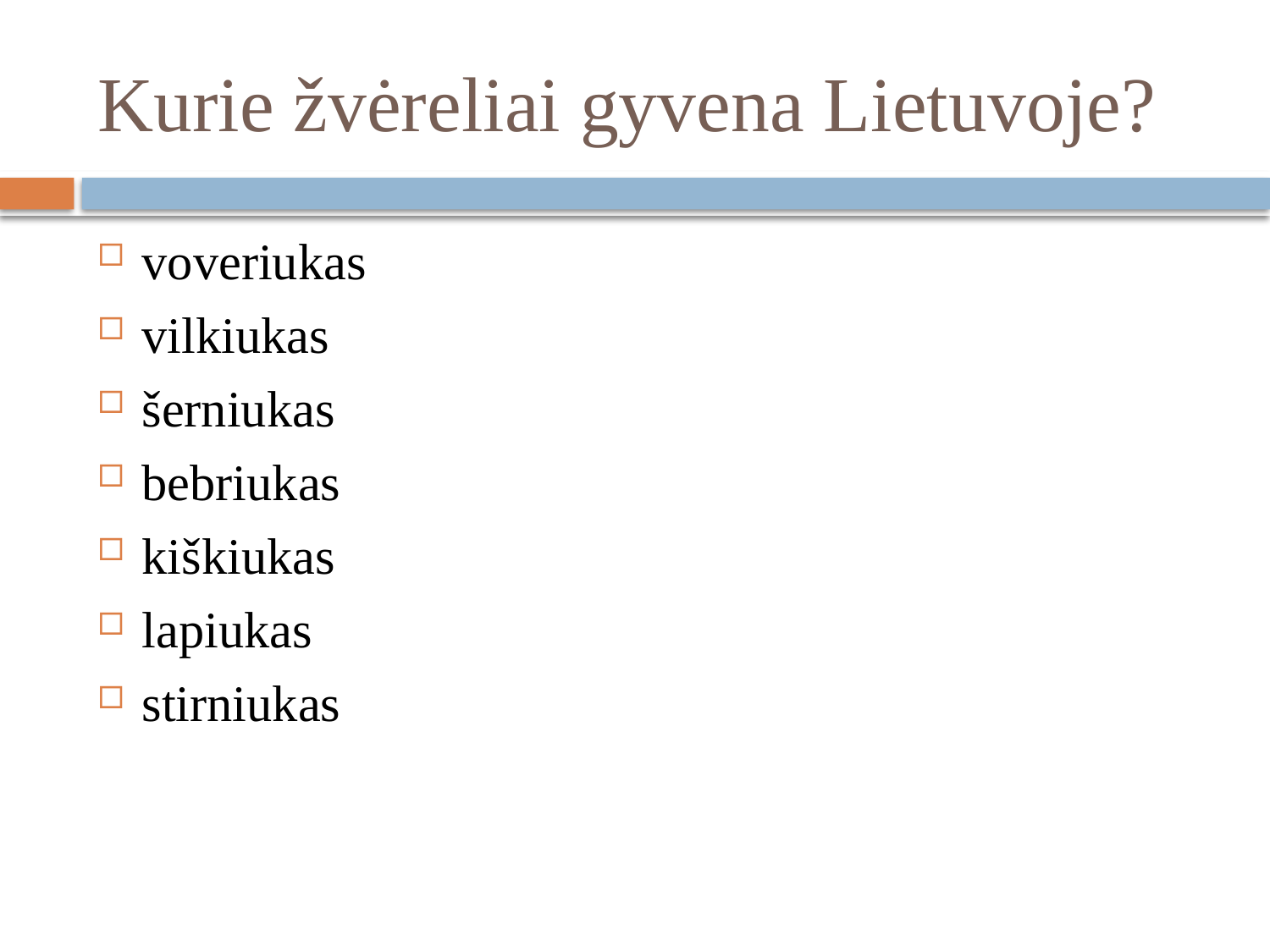

# Kurie žvėreliai gyvena Lietuvoje?
voveriukas
vilkiukas
šerniukas
bebriukas
kiškiukas
lapiukas
stirniukas